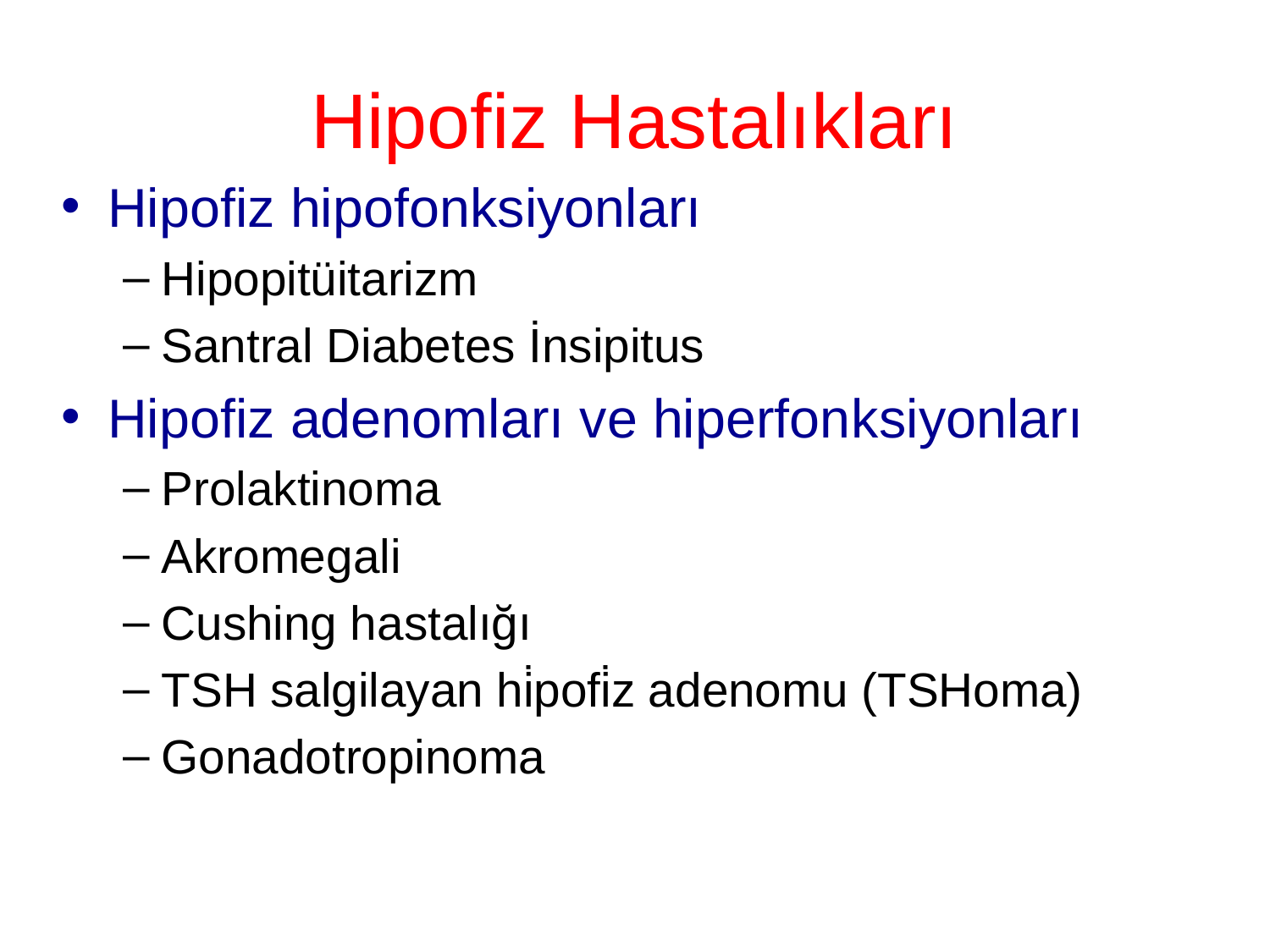

# Hipofiz Hastalıkları
Hipofiz hipofonksiyonları
Hipopitüitarizm
Santral Diabetes İnsipitus
Hipofiz adenomları ve hiperfonksiyonları
Prolaktinoma
Akromegali
Cushing hastalığı
TSH salgilayan hi̇pofi̇z adenomu (TSHoma)
Gonadotropinoma